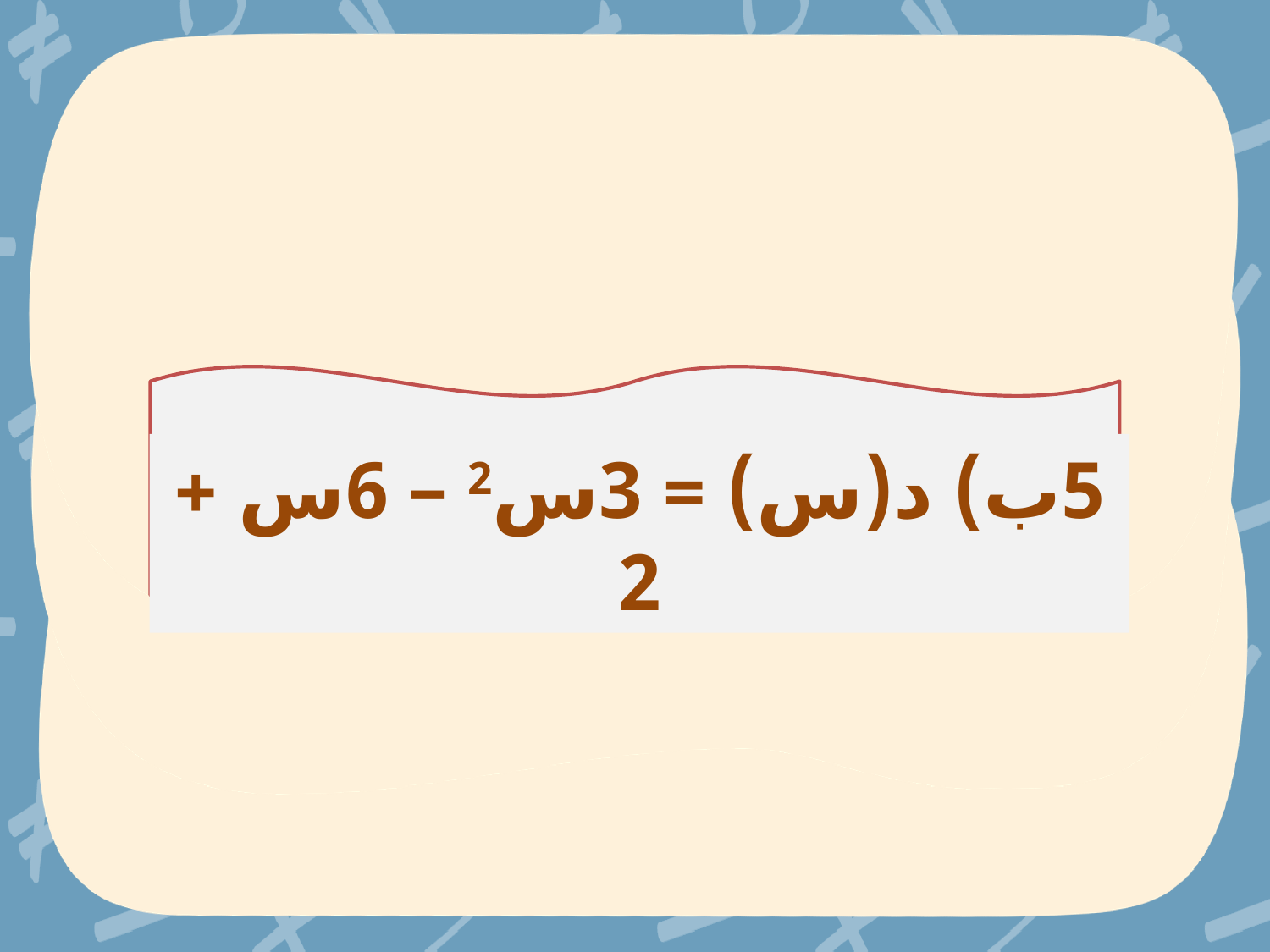

5ب) د(س) = 3س2 – 6س + 2